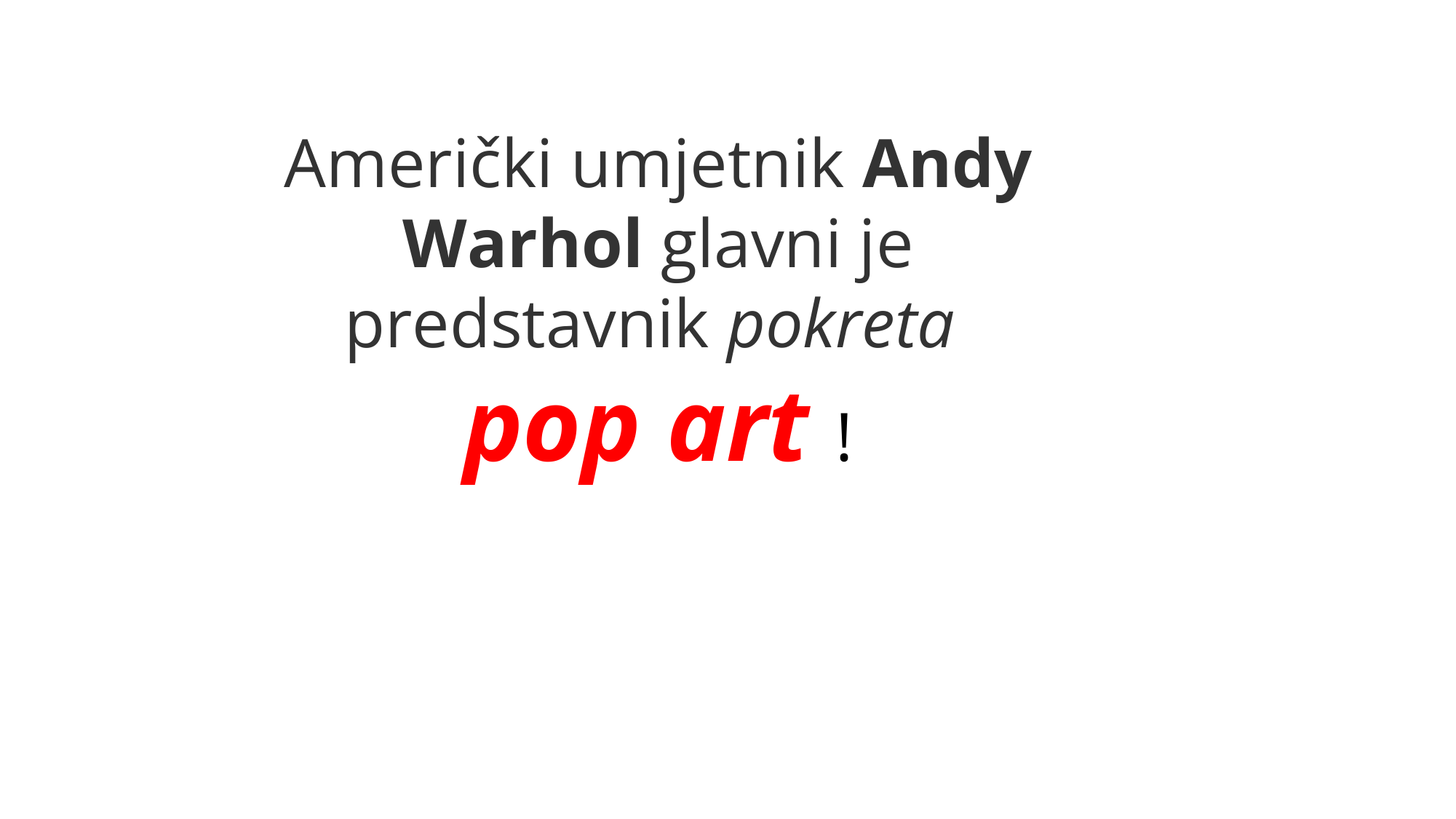

Američki umjetnik Andy Warhol glavni je predstavnik pokreta
pop art !